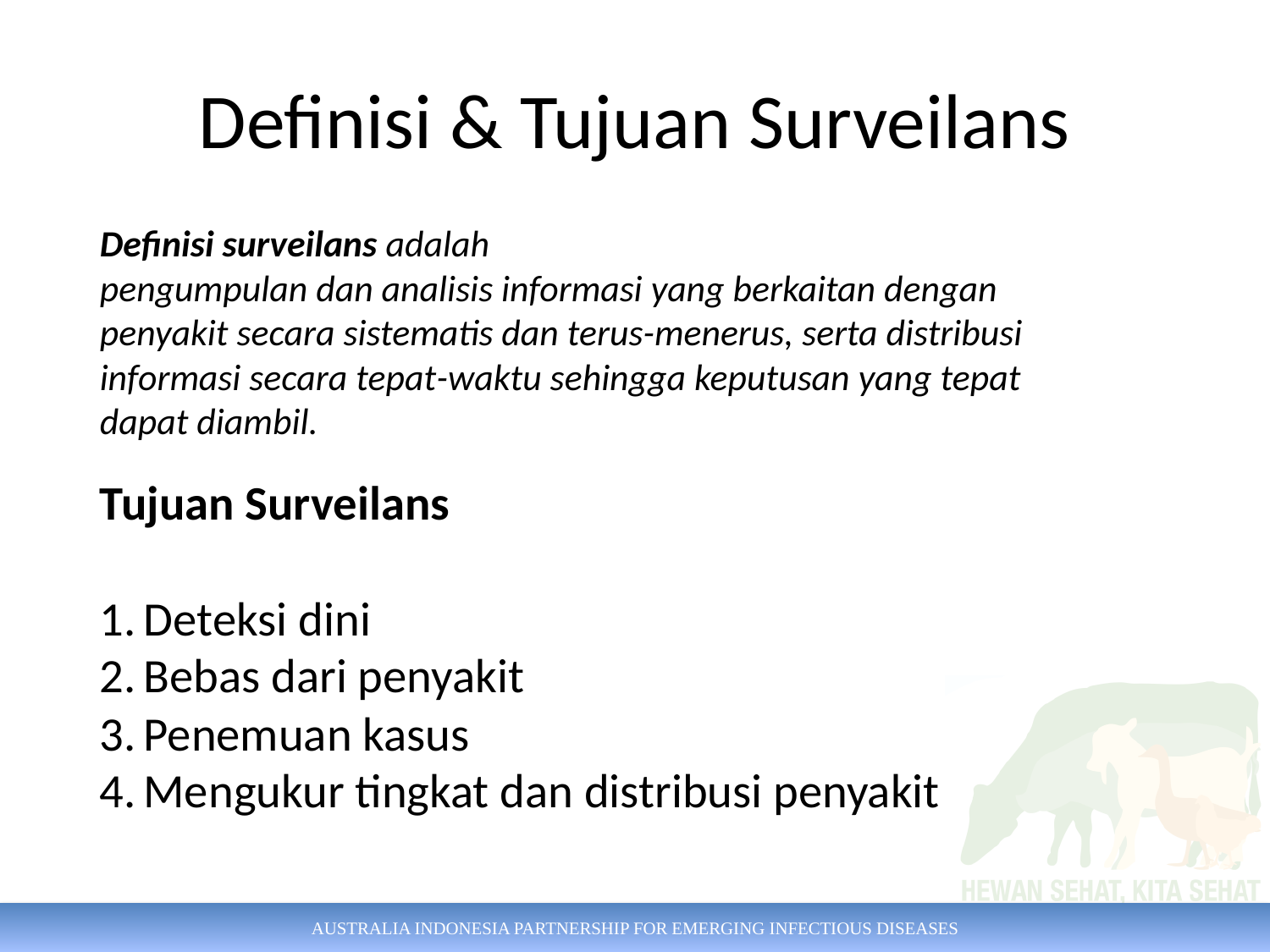

# Definisi & Tujuan Surveilans
Definisi surveilans adalah
pengumpulan dan analisis informasi yang berkaitan dengan penyakit secara sistematis dan terus-menerus, serta distribusi informasi secara tepat-waktu sehingga keputusan yang tepat dapat diambil.
Tujuan Surveilans

Deteksi dini
Bebas dari penyakit
Penemuan kasus
Mengukur tingkat dan distribusi penyakit